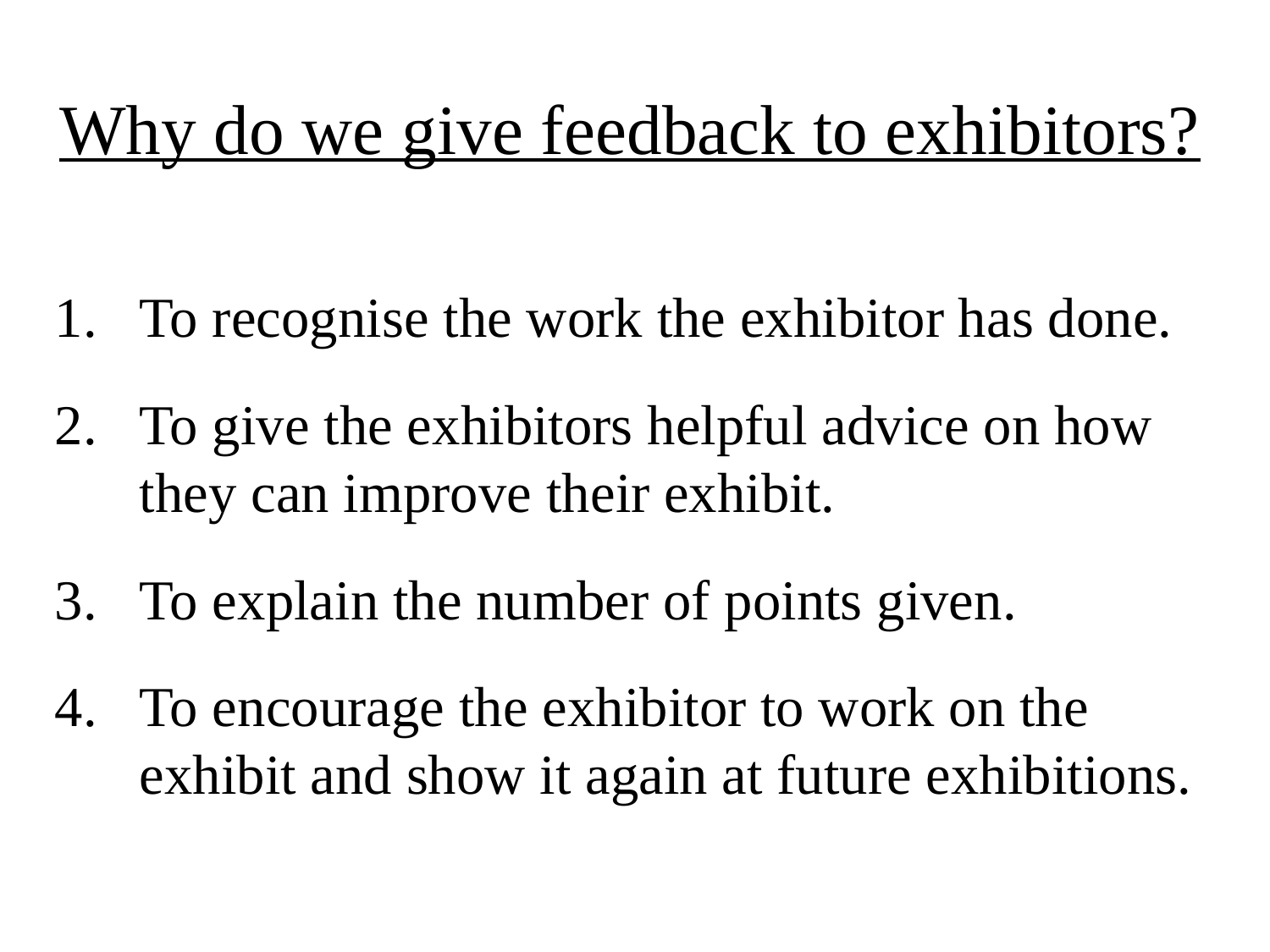

# Why do we give feedback to exhibitors?
To recognise the work the exhibitor has done.
To give the exhibitors helpful advice on how they can improve their exhibit.
To explain the number of points given.
To encourage the exhibitor to work on the exhibit and show it again at future exhibitions.